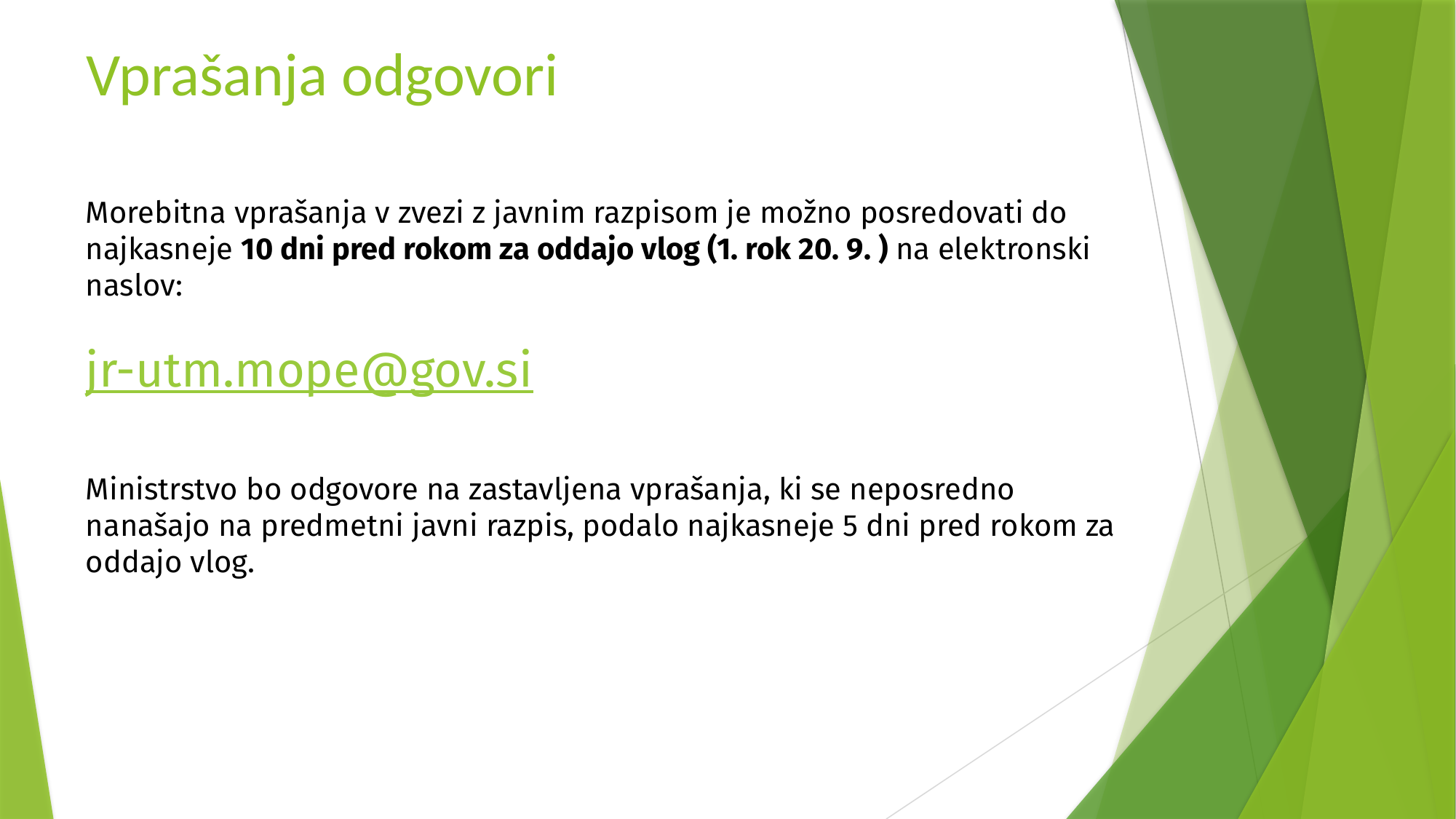

# Vprašanja odgovori
Morebitna vprašanja v zvezi z javnim razpisom je možno posredovati do najkasneje 10 dni pred rokom za oddajo vlog (1. rok 20. 9. ) na elektronski naslov:

jr-utm.mope@gov.si

Ministrstvo bo odgovore na zastavljena vprašanja, ki se neposredno nanašajo na predmetni javni razpis, podalo najkasneje 5 dni pred rokom za oddajo vlog.